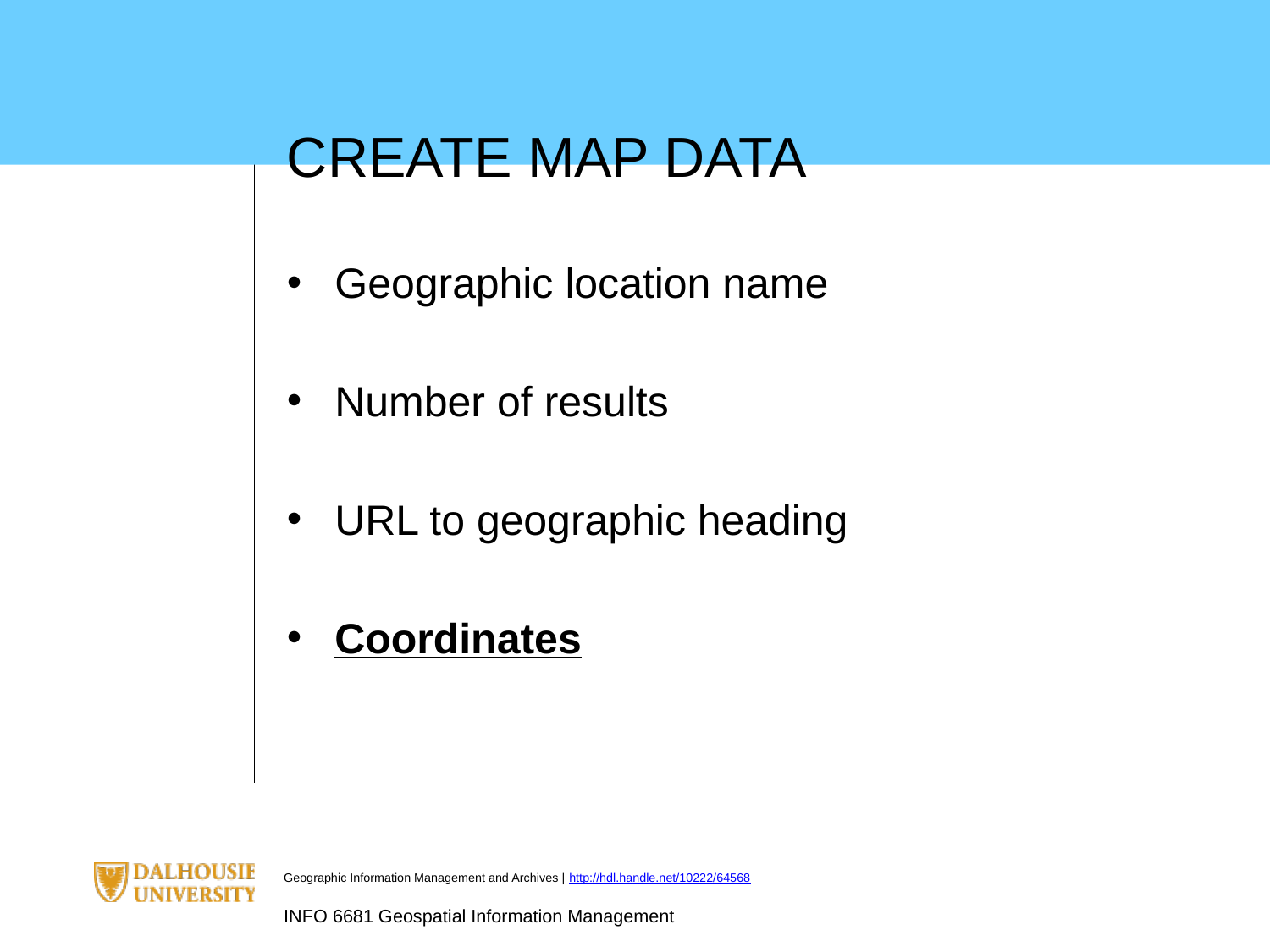

CREATE MAP DATA

Geographic location name

Number of results

URL to geographic heading

Coordinates